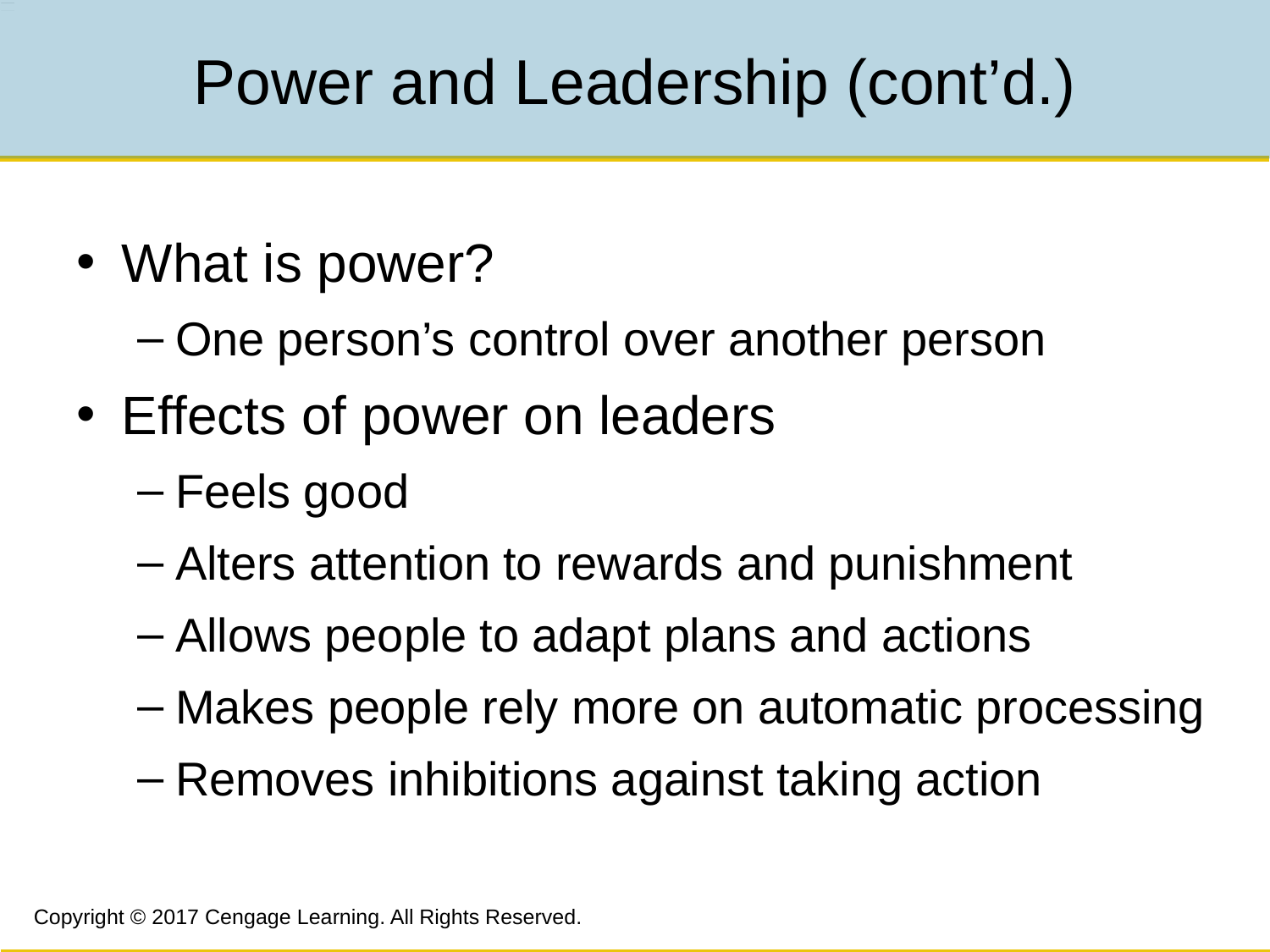

# Power and Leadership (cont’d.)
What is power?
One person’s control over another person
Effects of power on leaders
Feels good
Alters attention to rewards and punishment
Allows people to adapt plans and actions
Makes people rely more on automatic processing
Removes inhibitions against taking action

Copyright © 2017 Cengage Learning. All Rights Reserved.